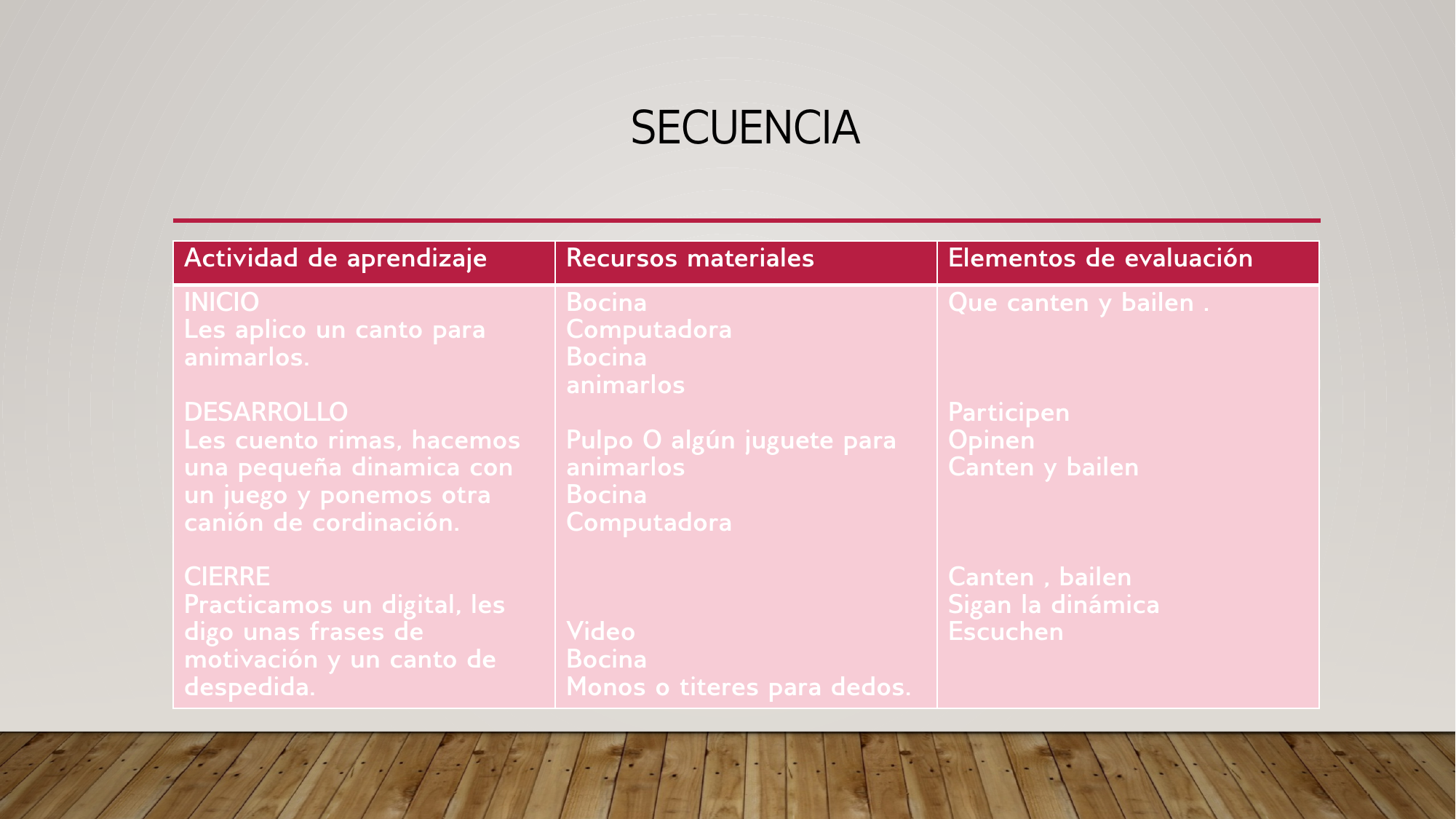

# SECUENCIA
| Actividad de aprendizaje | Recursos materiales | Elementos de evaluación |
| --- | --- | --- |
| INICIO Les aplico un canto para animarlos. DESARROLLO Les cuento rimas, hacemos una pequeña dinamica con un juego y ponemos otra canión de cordinación. CIERRE Practicamos un digital, les digo unas frases de motivación y un canto de despedida. | Bocina Computadora Bocina animarlos Pulpo O algún juguete para animarlos Bocina Computadora Video Bocina Monos o titeres para dedos. | Que canten y bailen . Participen Opinen Canten y bailen Canten , bailen Sigan la dinámica Escuchen |